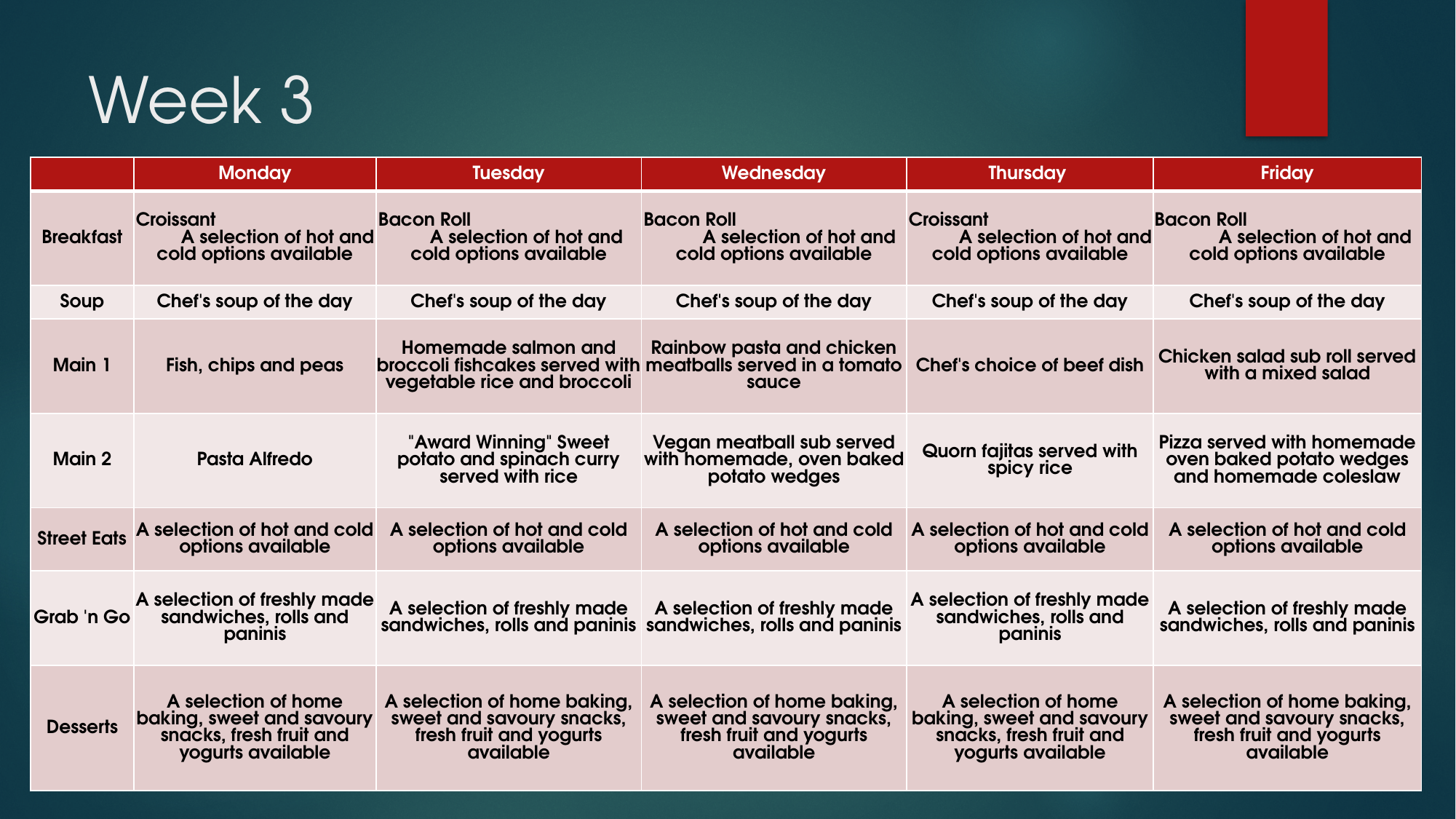

# Week 3
|  | Monday | Tuesday | Wednesday | Thursday | Friday |
| --- | --- | --- | --- | --- | --- |
| Breakfast | Croissant A selection of hot and cold options available | Bacon Roll A selection of hot and cold options available | Bacon Roll A selection of hot and cold options available | Croissant A selection of hot and cold options available | Bacon Roll A selection of hot and cold options available |
| Soup | Chef's soup of the day | Chef's soup of the day | Chef's soup of the day | Chef's soup of the day | Chef's soup of the day |
| Main 1 | Fish, chips and peas | Homemade salmon and broccoli fishcakes served with vegetable rice and broccoli | Rainbow pasta and chicken meatballs served in a tomato sauce | Chef's choice of beef dish | Chicken salad sub roll served with a mixed salad |
| Main 2 | Pasta Alfredo | "Award Winning" Sweet potato and spinach curry served with rice | Vegan meatball sub served with homemade, oven baked potato wedges | Quorn fajitas served with spicy rice | Pizza served with homemade oven baked potato wedges and homemade coleslaw |
| Street Eats | A selection of hot and cold options available | A selection of hot and cold options available | A selection of hot and cold options available | A selection of hot and cold options available | A selection of hot and cold options available |
| Grab 'n Go | A selection of freshly made sandwiches, rolls and paninis | A selection of freshly made sandwiches, rolls and paninis | A selection of freshly made sandwiches, rolls and paninis | A selection of freshly made sandwiches, rolls and paninis | A selection of freshly made sandwiches, rolls and paninis |
| Desserts | A selection of home baking, sweet and savoury snacks, fresh fruit and yogurts available | A selection of home baking, sweet and savoury snacks, fresh fruit and yogurts available | A selection of home baking, sweet and savoury snacks, fresh fruit and yogurts available | A selection of home baking, sweet and savoury snacks, fresh fruit and yogurts available | A selection of home baking, sweet and savoury snacks, fresh fruit and yogurts available |